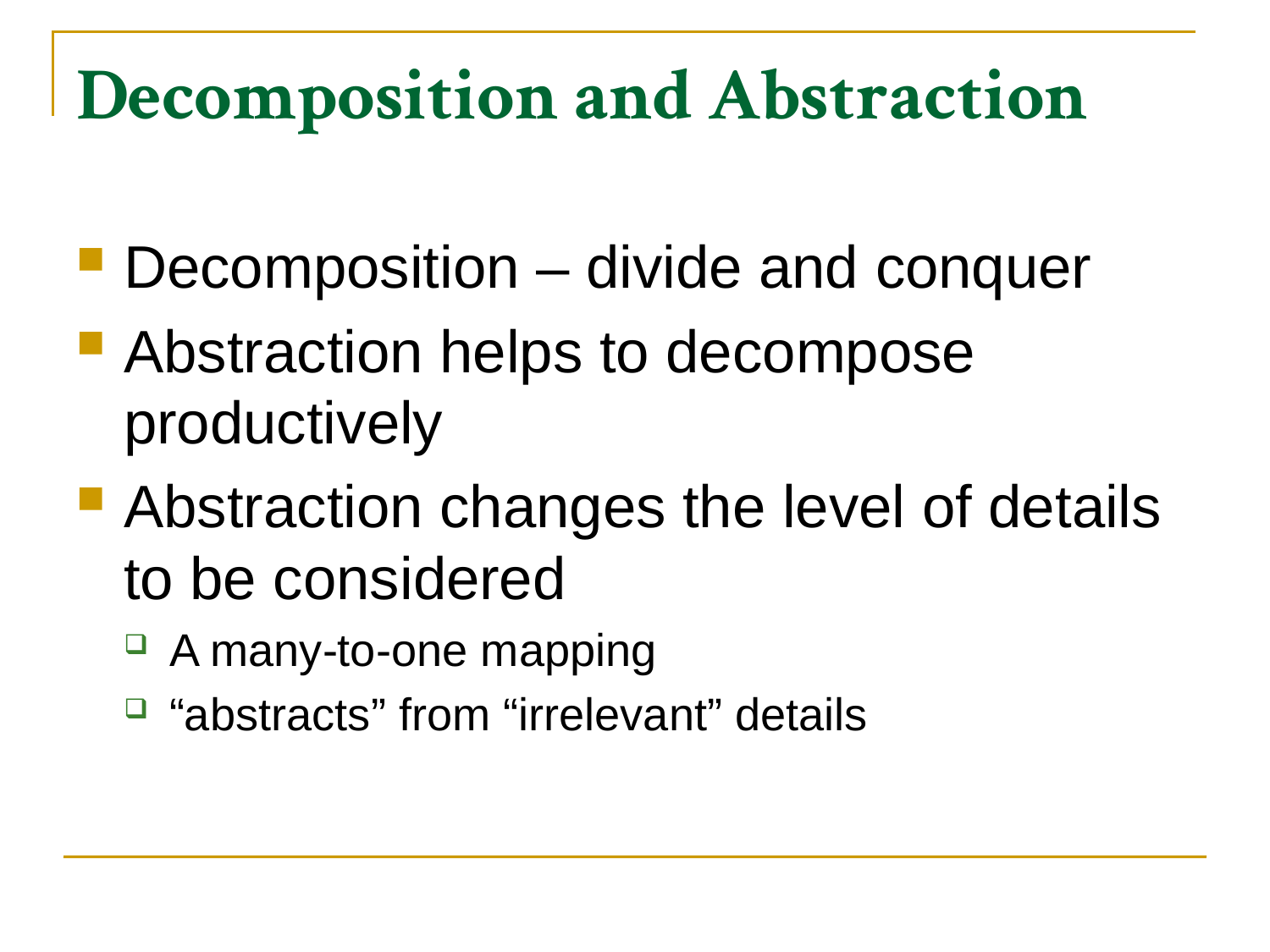

# Decomposition and Abstraction
Decomposition – divide and conquer
Abstraction helps to decompose productively
Abstraction changes the level of details to be considered
A many-to-one mapping
“abstracts” from “irrelevant” details